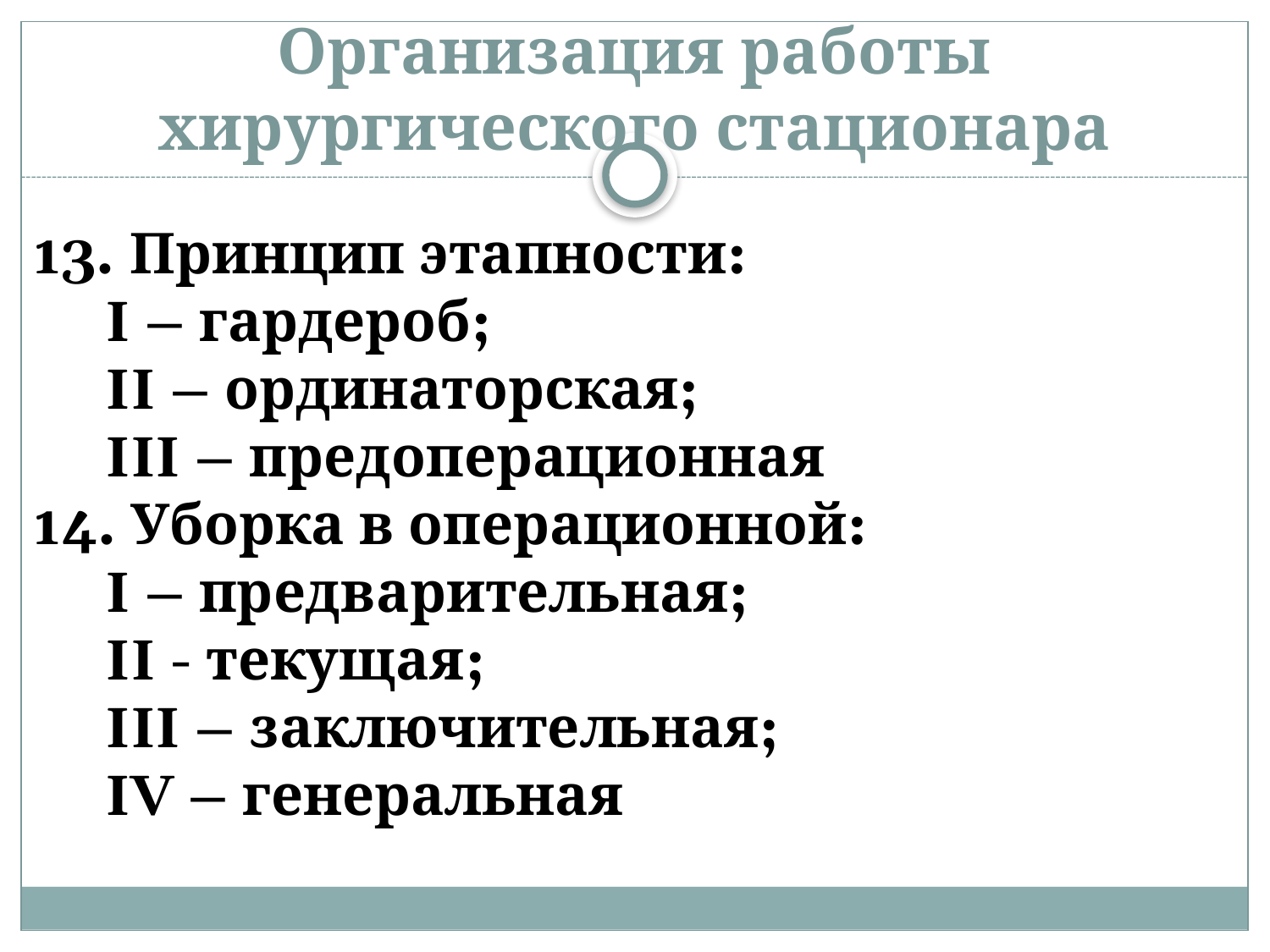

# Организация работы хирургического стационара
13. Принцип этапности:
     I – гардероб;
     II – ординаторская;
     III – предоперационная
14. Уборка в операционной:
     I – предварительная;
     II - текущая;
     III – заключительная;
     IV – генеральная